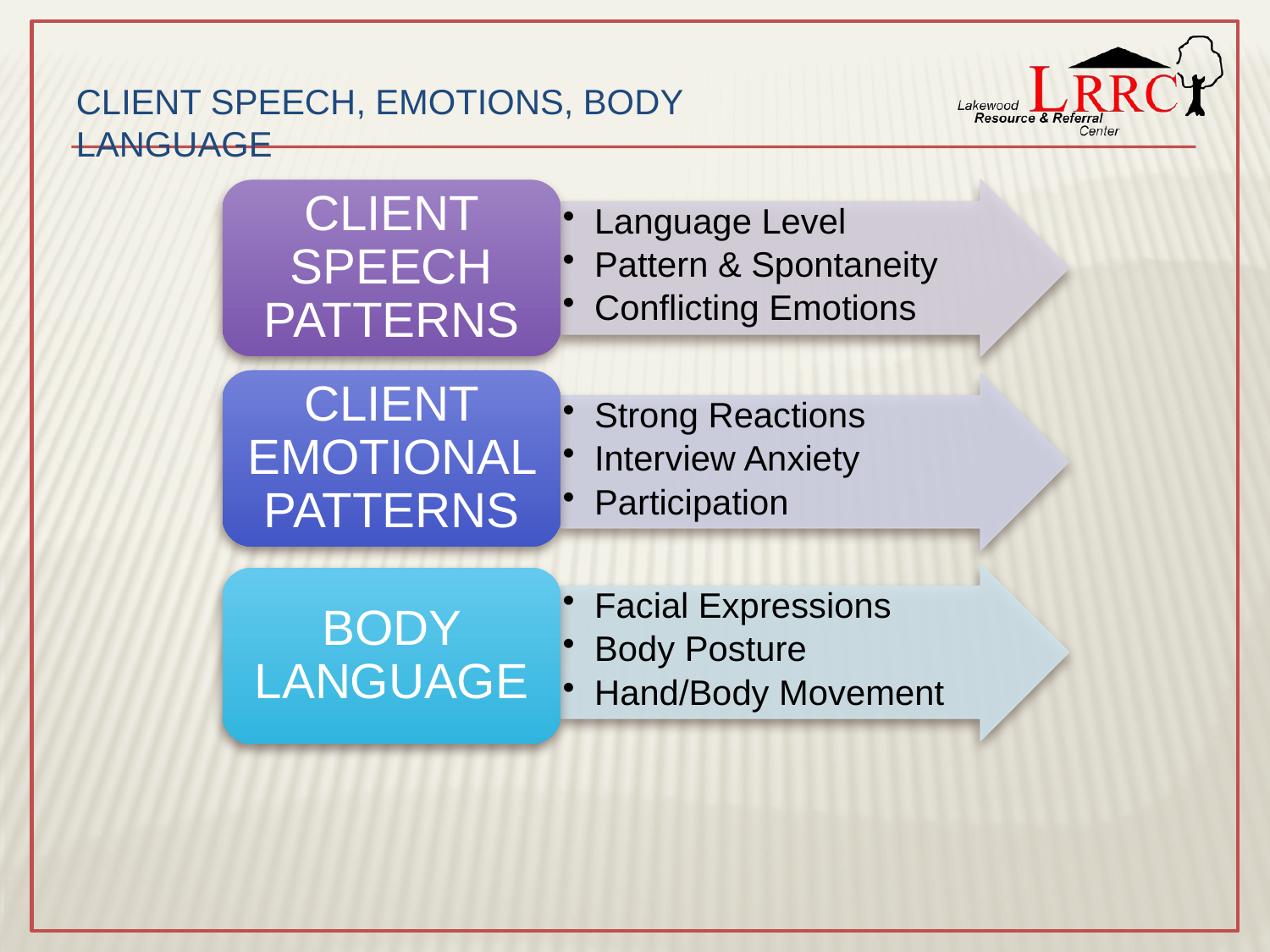

Client speech, emotions, body language
Language Level
Pattern & Spontaneity
Conflicting Emotions
CLIENT SPEECH PATTERNS
Strong Reactions
Interview Anxiety
Participation
CLIENT EMOTIONAL PATTERNS
Facial Expressions
Body Posture
Hand/Body Movement

Body language